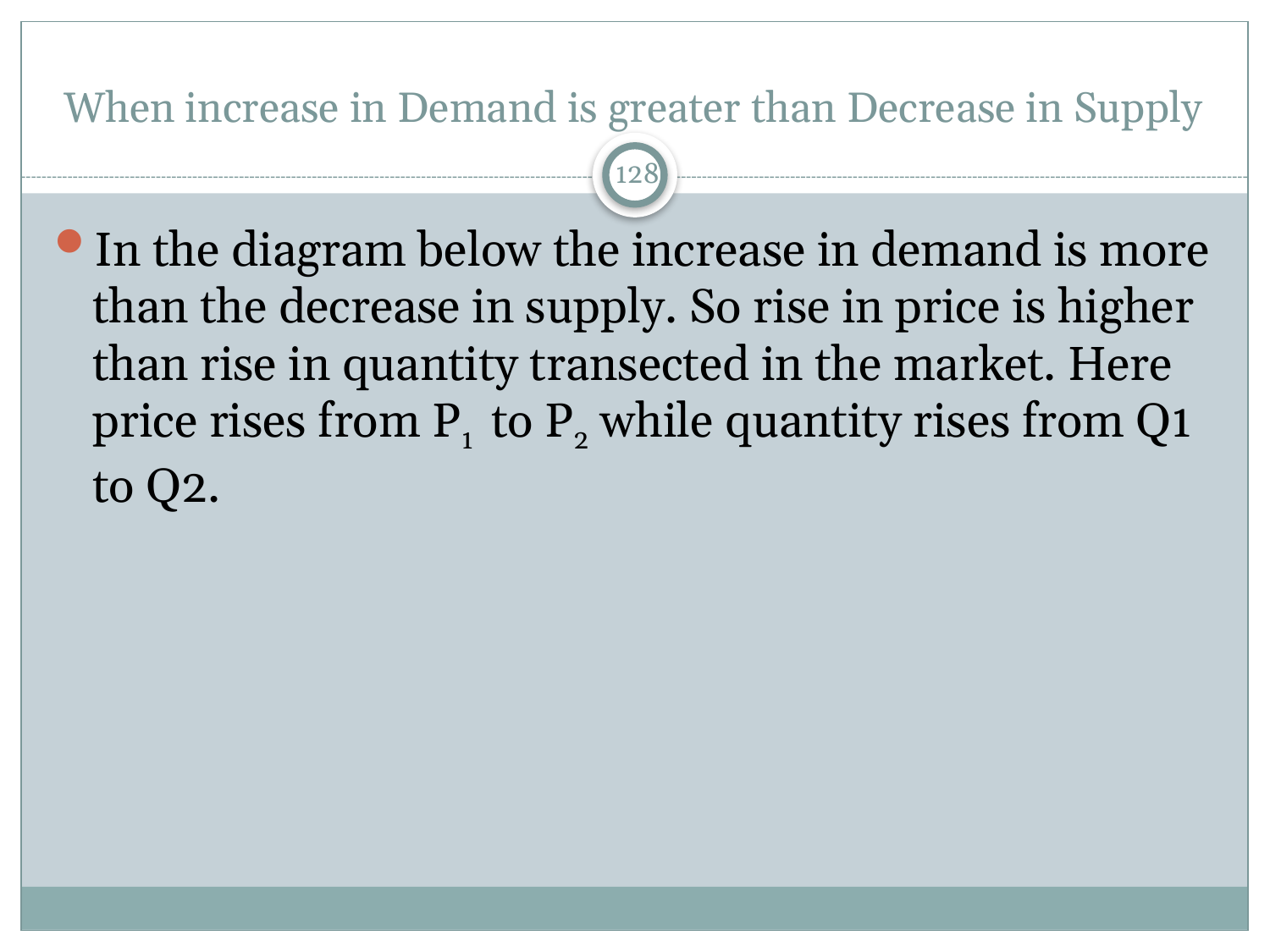

# When increase in Demand is greater than Decrease in Supply
128
In the diagram below the increase in demand is more than the decrease in supply. So rise in price is higher than rise in quantity transected in the market. Here price rises from P1  to P2 while quantity rises from Q1 to Q2.